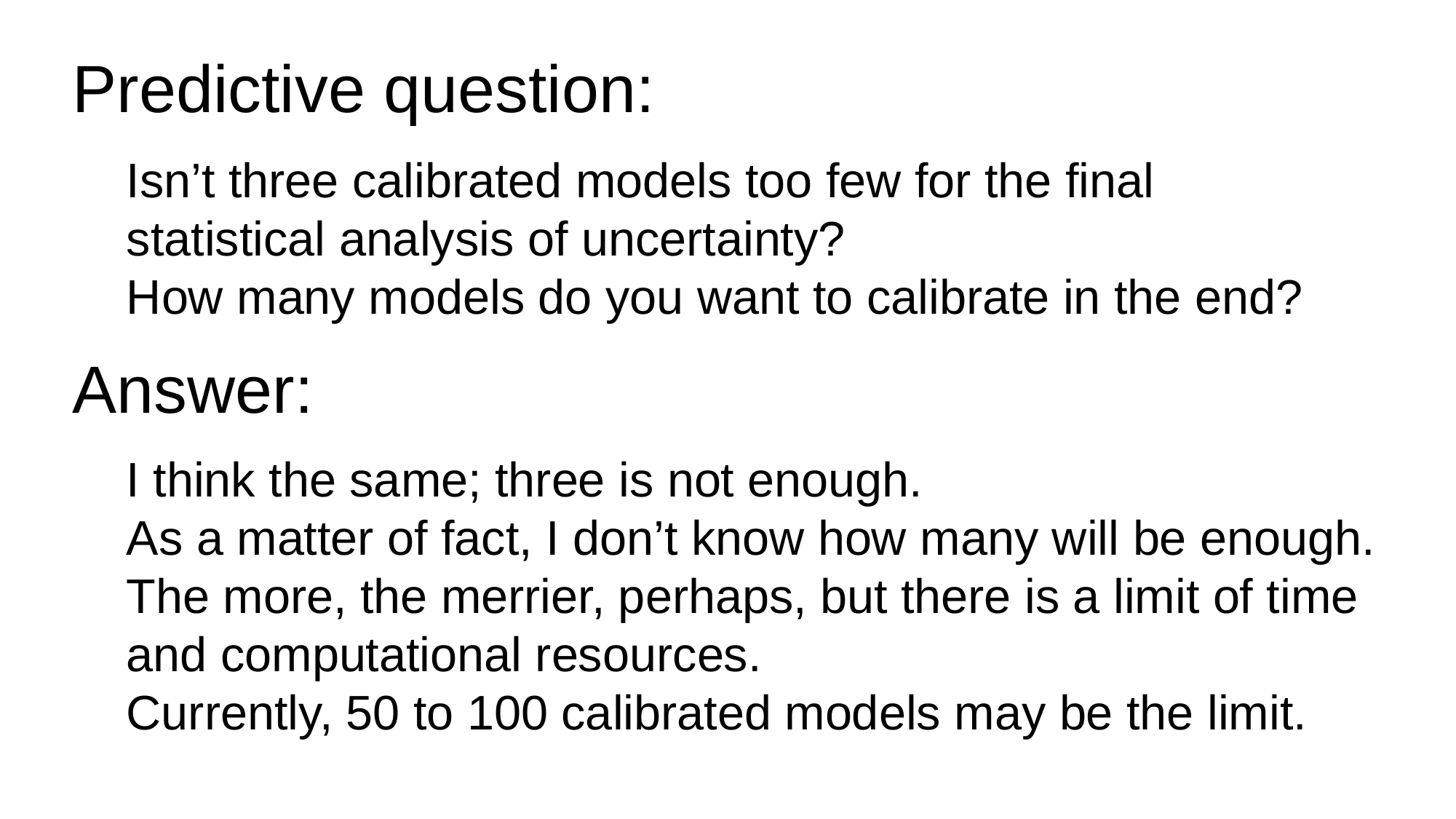

# Predictive question:
Isn’t three calibrated models too few for the final statistical analysis of uncertainty?
How many models do you want to calibrate in the end?
Answer:
I think the same; three is not enough.
As a matter of fact, I don’t know how many will be enough.
The more, the merrier, perhaps, but there is a limit of time and computational resources.
Currently, 50 to 100 calibrated models may be the limit.